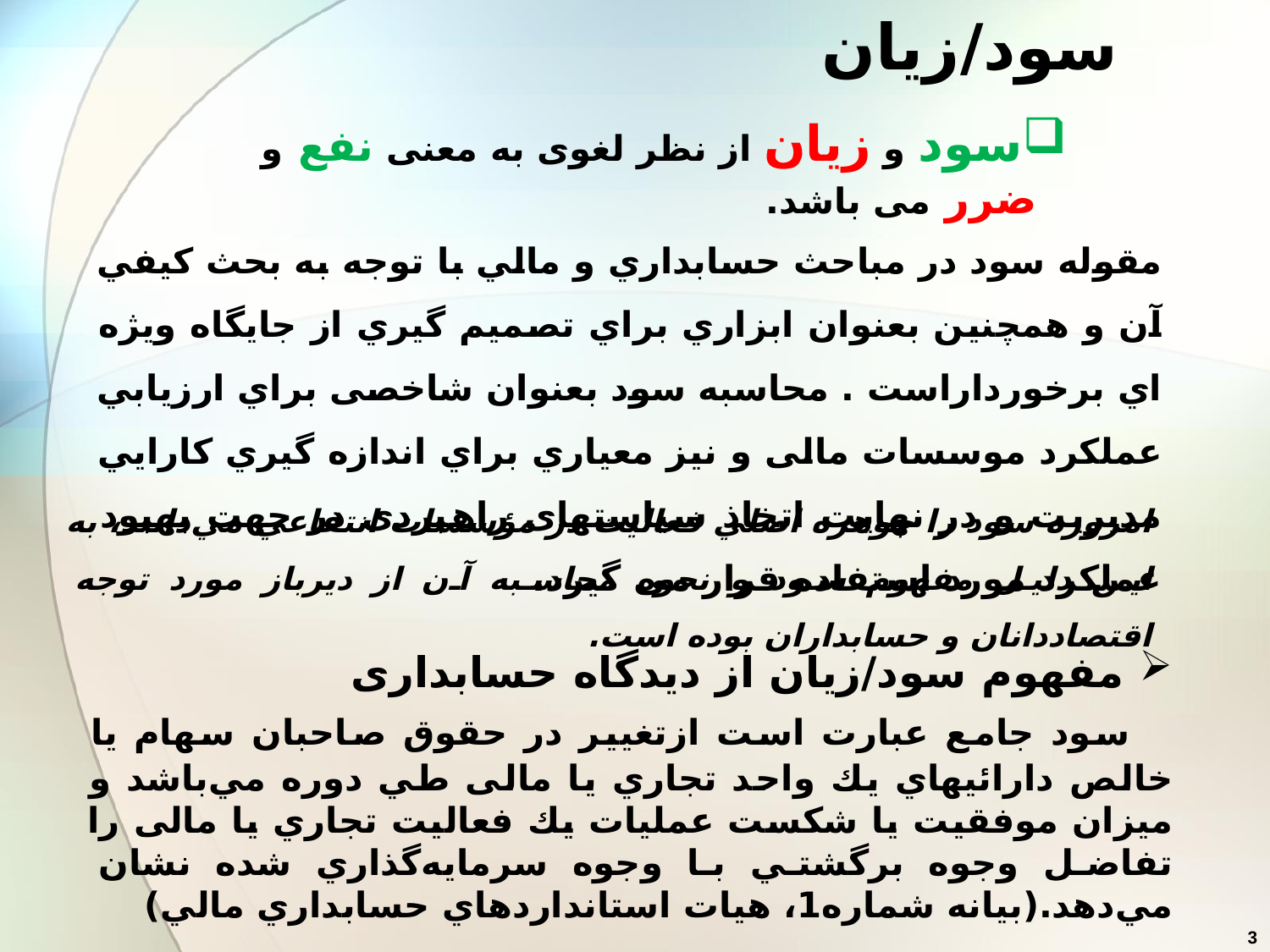

سود/زیان
سود و زیان از نظر لغوی به معنی نفع و ضرر می باشد.
مقوله سود در مباحث حسابداري و مالي با توجه به بحث كيفي آن و همچنين بعنوان ابزاري براي تصميم گيري از جايگاه ويژه اي برخورداراست . محاسبه سود بعنوان شاخصی براي ارزيابي عملكرد موسسات مالی و نیز معياري براي اندازه گيري كارايي مديريت و در نهایت اتخاذ سیاستهای راهبردی در جهت بهبود عملکرد مورد استفاده قرار می گیرد.
امروزه سود را جوهره اصلي فعاليت در مؤسسات انتفاعي مي‌دانند، به اين دليل مفهوم سود و نحوه محاسبه آن از ديرباز مورد توجه اقتصاددانان و حسابداران بوده است.
 مفهوم سود/زیان از دیدگاه حسابداری
  سود جامع عبارت است ازتغيير در حقوق صاحبان سهام يا خالص دارائيهاي يك واحد تجاري یا مالی طي دوره مي‌باشد و ميزان موفقيت يا شكست عمليات يك فعاليت تجاري یا مالی را تفاضل وجوه برگشتي با وجوه سرمايه‌گذاري شده نشان مي‌دهد.(بيانه شماره1، هيات استانداردهاي حسابداري مالي)
3